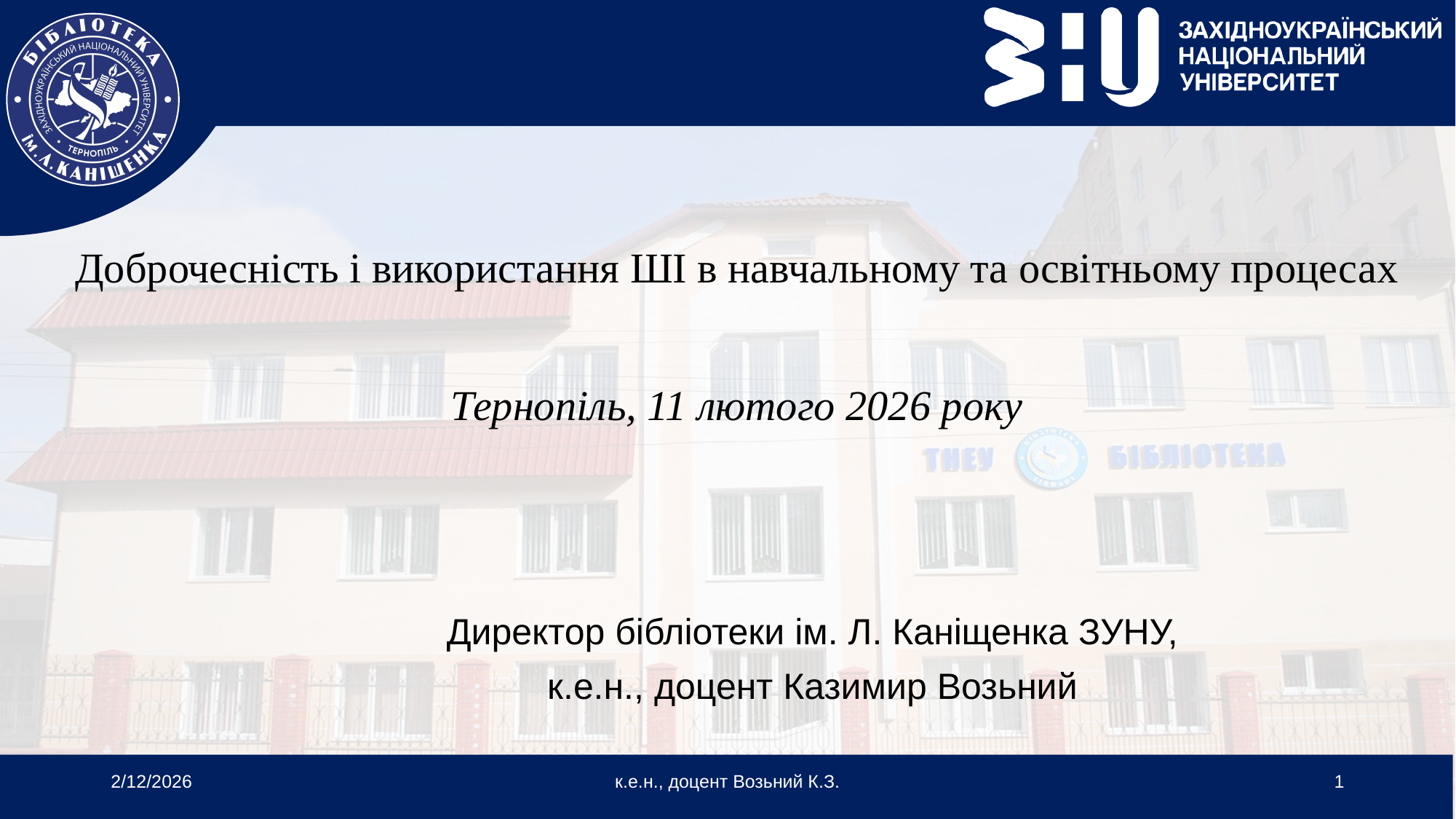

# Доброчесність і використання ШІ в навчальному та освітньому процесах Тернопіль, 11 лютого 2026 року
Директор бібліотеки ім. Л. Каніщенка ЗУНУ,
к.е.н., доцент Казимир Возьний
2/12/2026
к.е.н., доцент Возьний К.З.
1